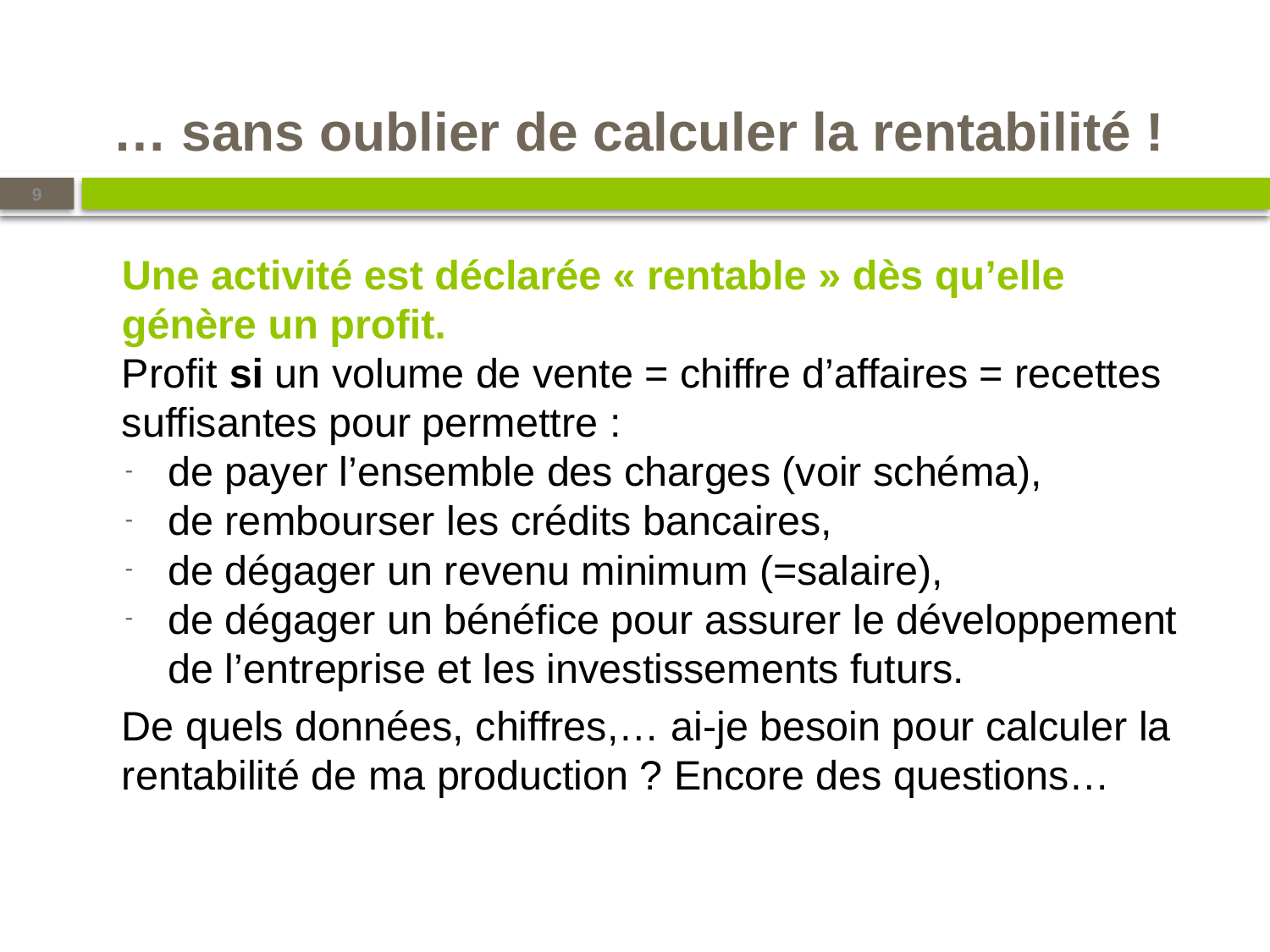

# … sans oublier de calculer la rentabilité !
9

Une activité est déclarée « rentable » dès qu’elle génère un profit.
Profit si un volume de vente = chiffre d’affaires = recettes suffisantes pour permettre :
de payer l’ensemble des charges (voir schéma),
de rembourser les crédits bancaires,
de dégager un revenu minimum (=salaire),
de dégager un bénéfice pour assurer le développement de l’entreprise et les investissements futurs.

De quels données, chiffres,… ai-je besoin pour calculer la rentabilité de ma production ? Encore des questions…